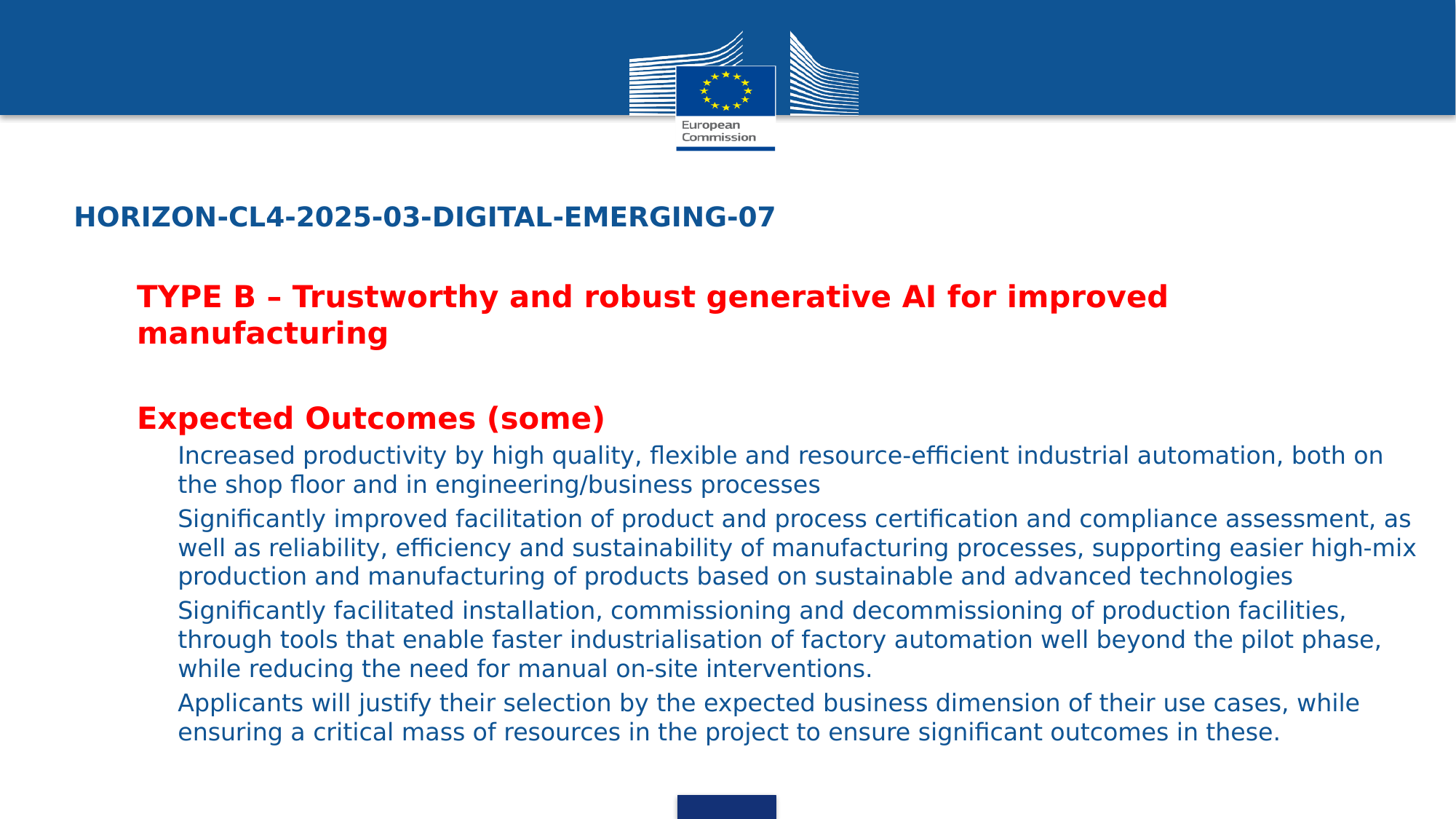

# HORIZON-CL4-2025-03-DIGITAL-EMERGING-07
TYPE B – Trustworthy and robust generative AI for improved manufacturing

Expected Outcomes (some)
Increased productivity by high quality, flexible and resource-efficient industrial automation, both on the shop floor and in engineering/business processes
Significantly improved facilitation of product and process certification and compliance assessment, as well as reliability, efficiency and sustainability of manufacturing processes, supporting easier high-mix production and manufacturing of products based on sustainable and advanced technologies
Significantly facilitated installation, commissioning and decommissioning of production facilities, through tools that enable faster industrialisation of factory automation well beyond the pilot phase, while reducing the need for manual on-site interventions.
Applicants will justify their selection by the expected business dimension of their use cases, while ensuring a critical mass of resources in the project to ensure significant outcomes in these.